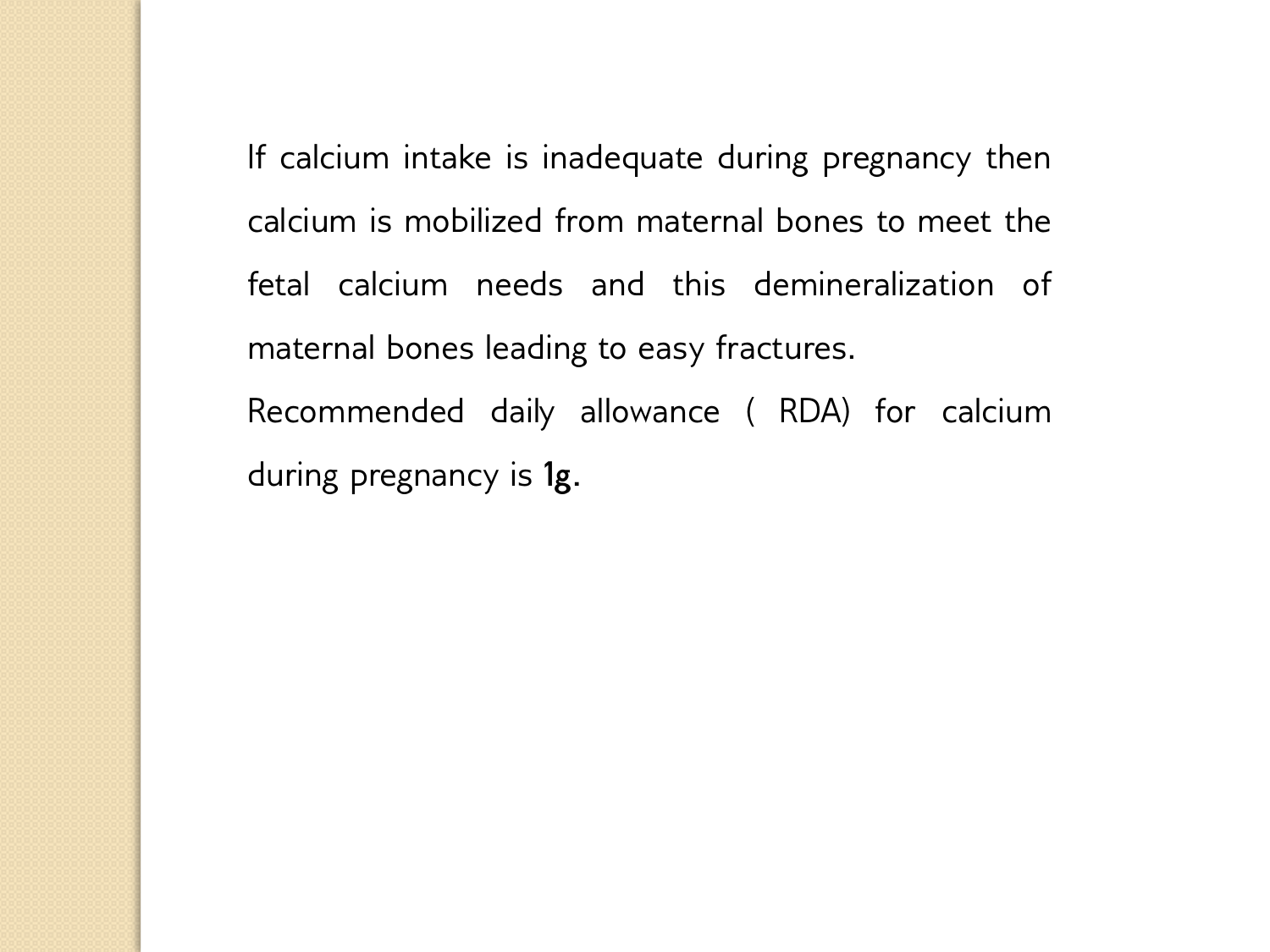

If calcium intake is inadequate during pregnancy then calcium is mobilized from maternal bones to meet the fetal calcium needs and this demineralization of maternal bones leading to easy fractures.
Recommended daily allowance ( RDA) for calcium during pregnancy is 1g.